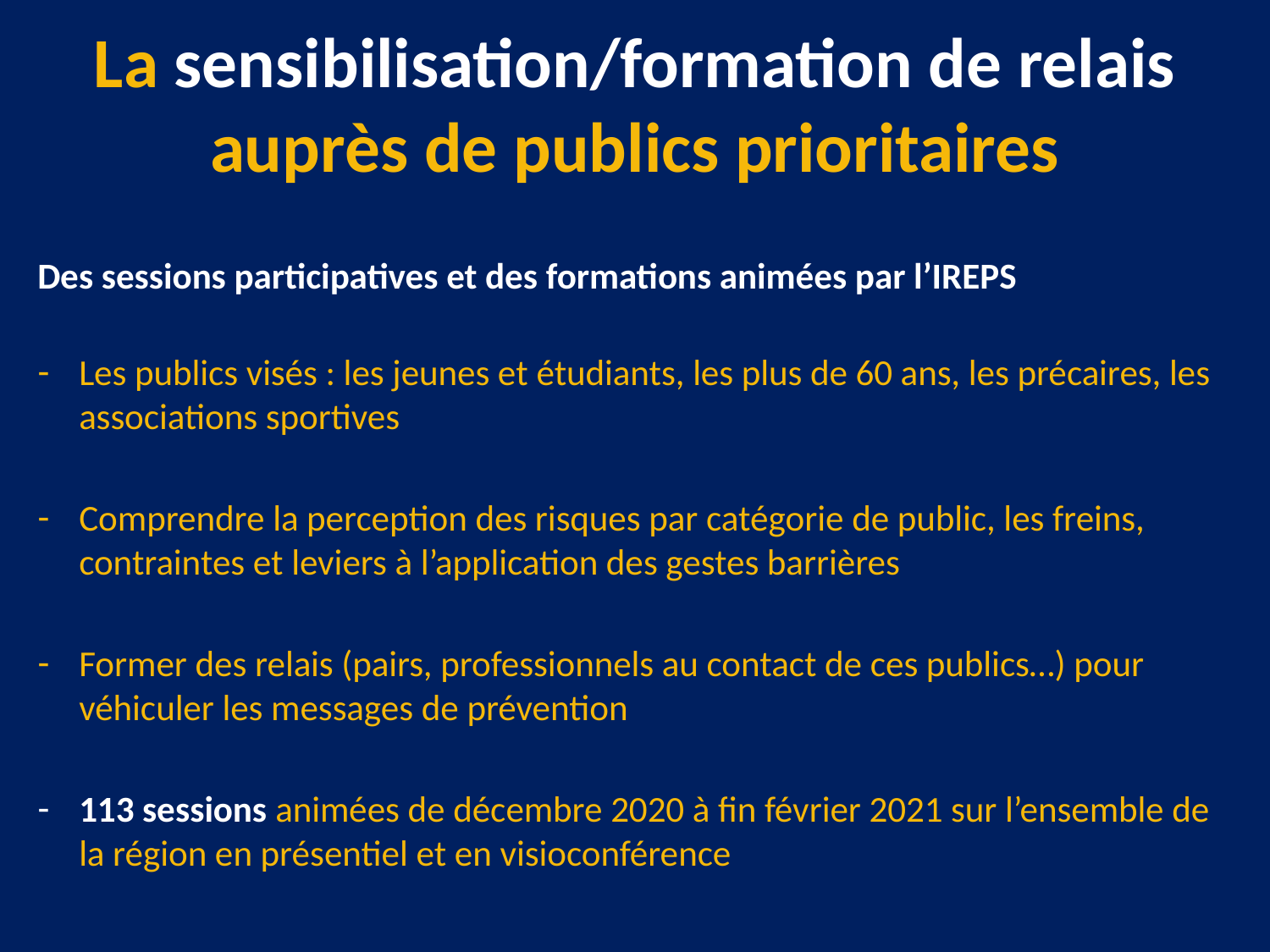

# La sensibilisation/formation de relais auprès de publics prioritaires
Des sessions participatives et des formations animées par l’IREPS

Les publics visés : les jeunes et étudiants, les plus de 60 ans, les précaires, les associations sportives

Comprendre la perception des risques par catégorie de public, les freins, contraintes et leviers à l’application des gestes barrières

Former des relais (pairs, professionnels au contact de ces publics…) pour véhiculer les messages de prévention

113 sessions animées de décembre 2020 à fin février 2021 sur l’ensemble de la région en présentiel et en visioconférence